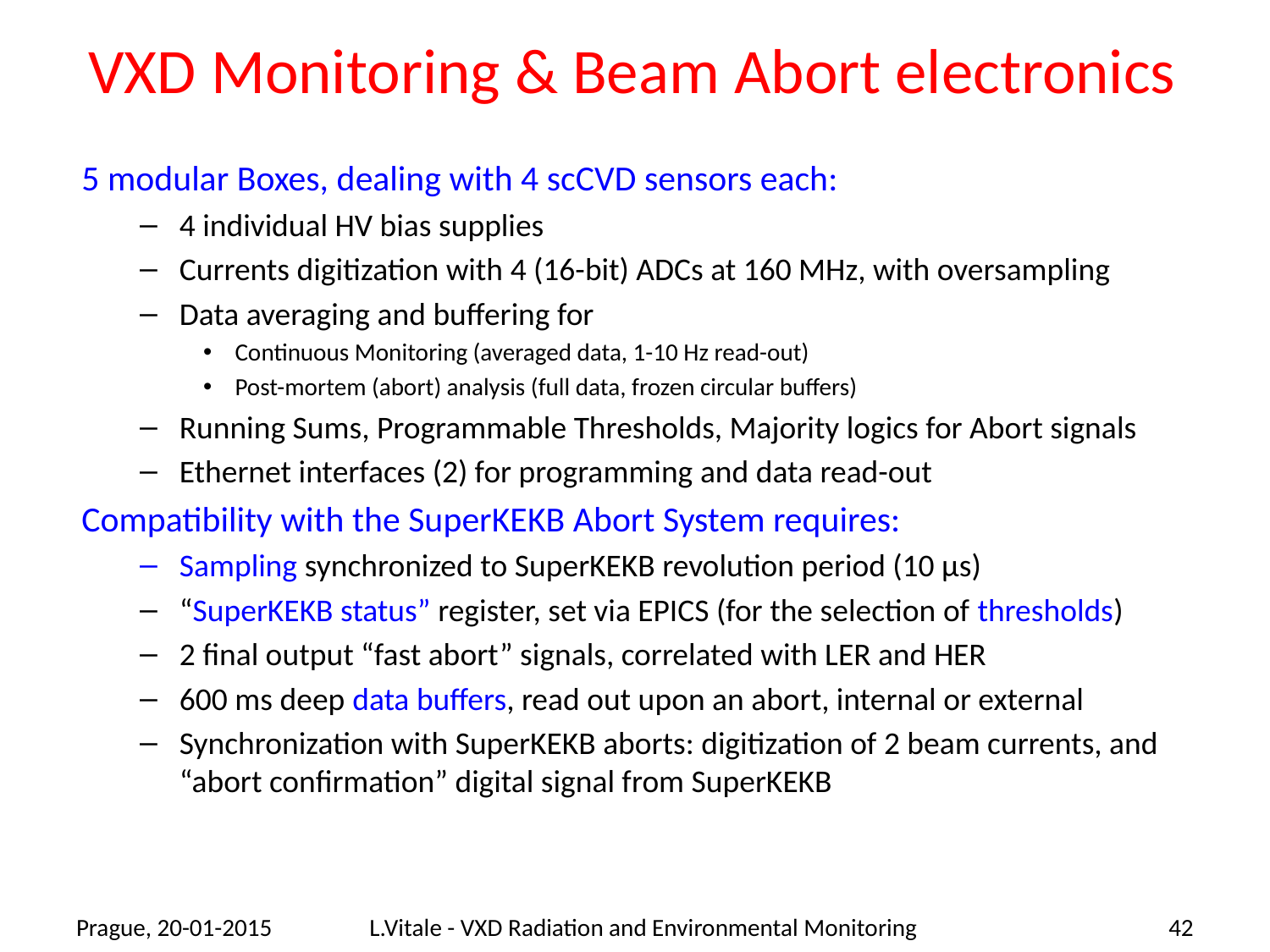

# VXD Monitoring & Beam Abort electronics
5 modular Boxes, dealing with 4 scCVD sensors each:
4 individual HV bias supplies
Currents digitization with 4 (16-bit) ADCs at 160 MHz, with oversampling
Data averaging and buffering for
Continuous Monitoring (averaged data, 1-10 Hz read-out)
Post-mortem (abort) analysis (full data, frozen circular buffers)
Running Sums, Programmable Thresholds, Majority logics for Abort signals
Ethernet interfaces (2) for programming and data read-out
Compatibility with the SuperKEKB Abort System requires:
Sampling synchronized to SuperKEKB revolution period (10 μs)
“SuperKEKB status” register, set via EPICS (for the selection of thresholds)
2 final output “fast abort” signals, correlated with LER and HER
600 ms deep data buffers, read out upon an abort, internal or external
Synchronization with SuperKEKB aborts: digitization of 2 beam currents, and “abort confirmation” digital signal from SuperKEKB

Prague, 20-01-2015
L.Vitale - VXD Radiation and Environmental Monitoring
42